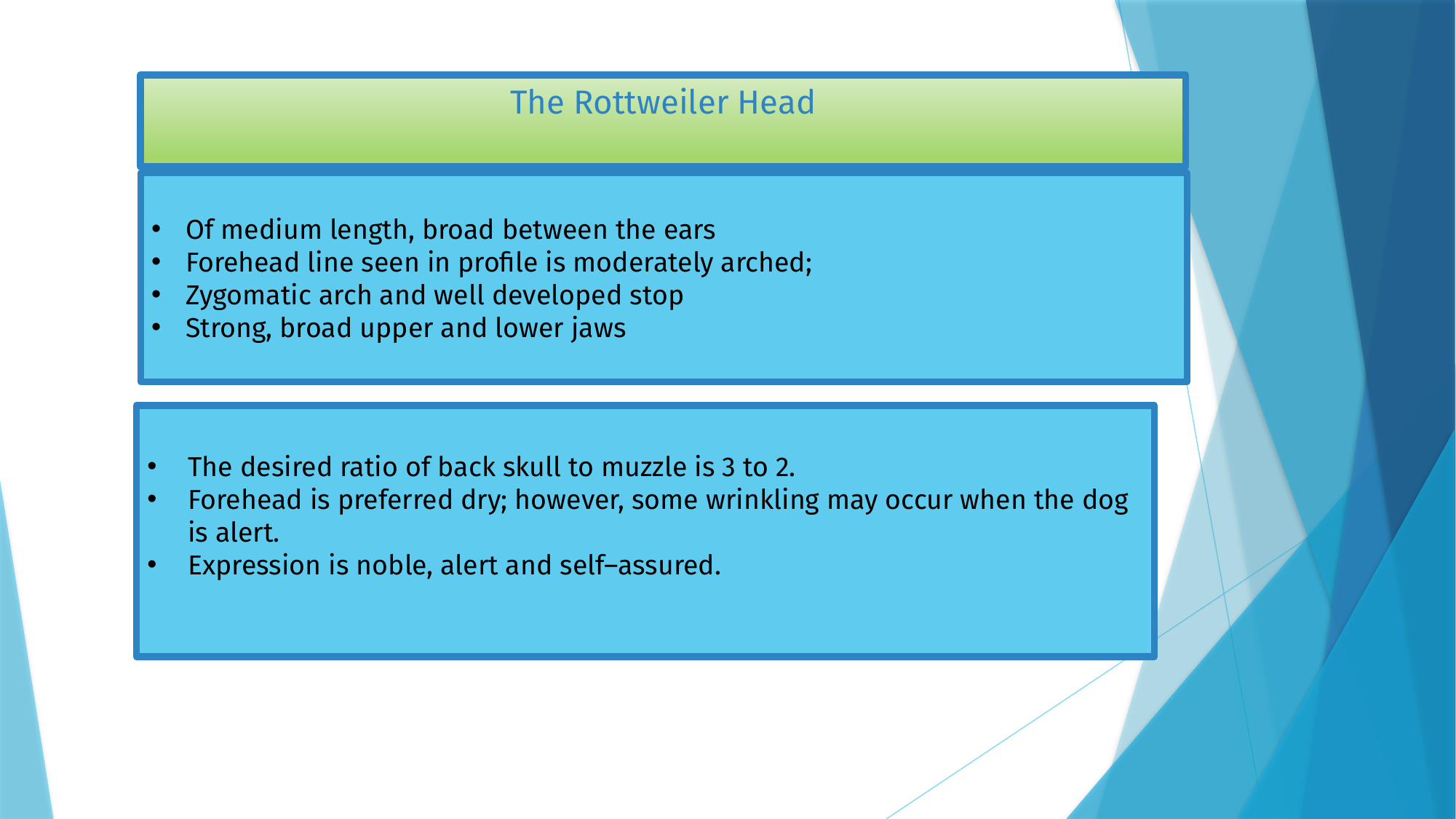

# The Rottweiler Head
Of medium length, broad between the ears
Forehead line seen in profile is moderately arched;
Zygomatic arch and well developed stop
Strong, broad upper and lower jaws
The desired ratio of back skull to muzzle is 3 to 2.
Forehead is preferred dry; however, some wrinkling may occur when the dog is alert.
Expression is noble, alert and self–assured.